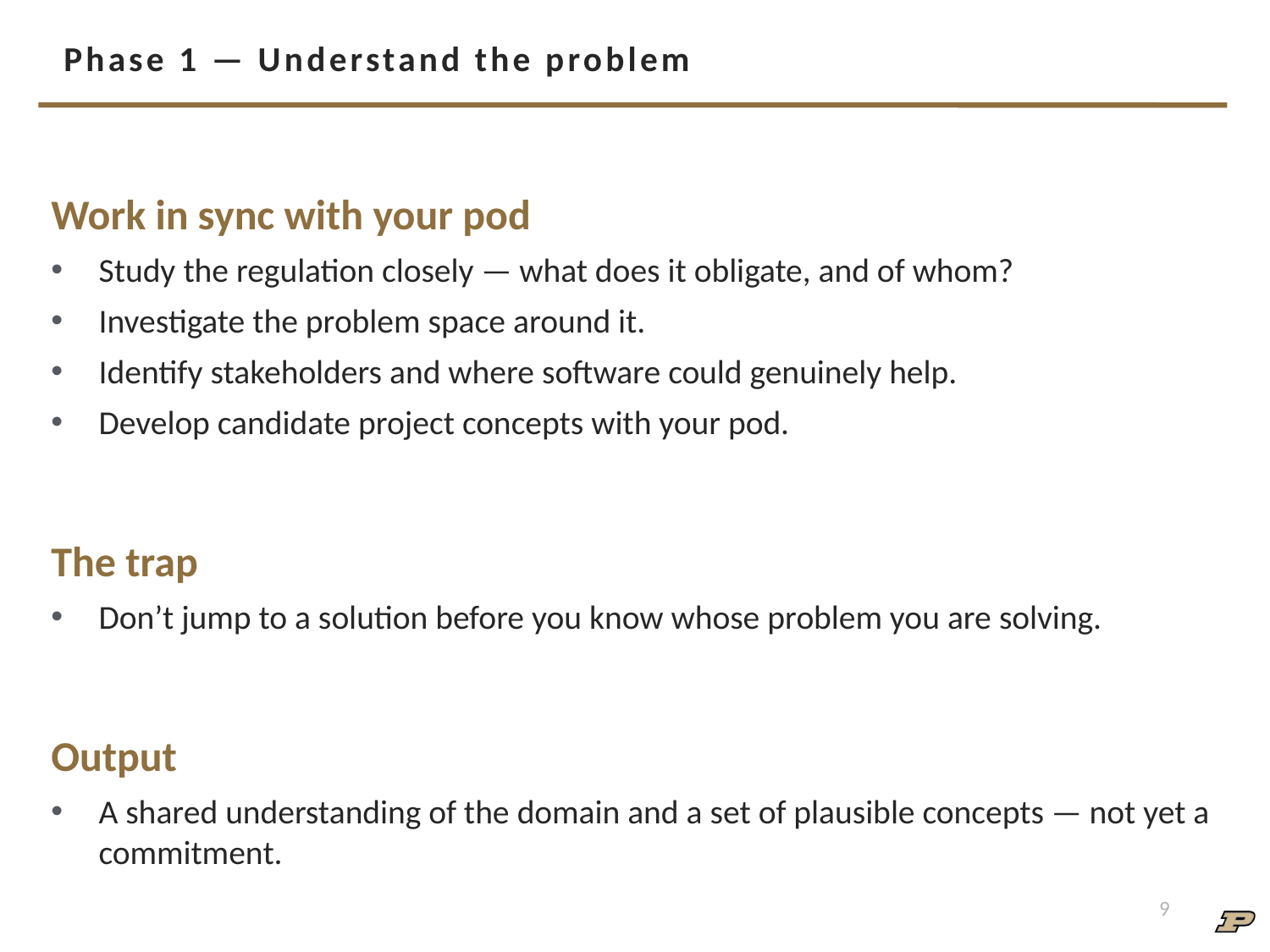

# Phase 1 — Understand the problem
Work in sync with your pod
Study the regulation closely — what does it obligate, and of whom?
Investigate the problem space around it.
Identify stakeholders and where software could genuinely help.
Develop candidate project concepts with your pod.

The trap
Don’t jump to a solution before you know whose problem you are solving.

Output
A shared understanding of the domain and a set of plausible concepts — not yet a commitment.

9